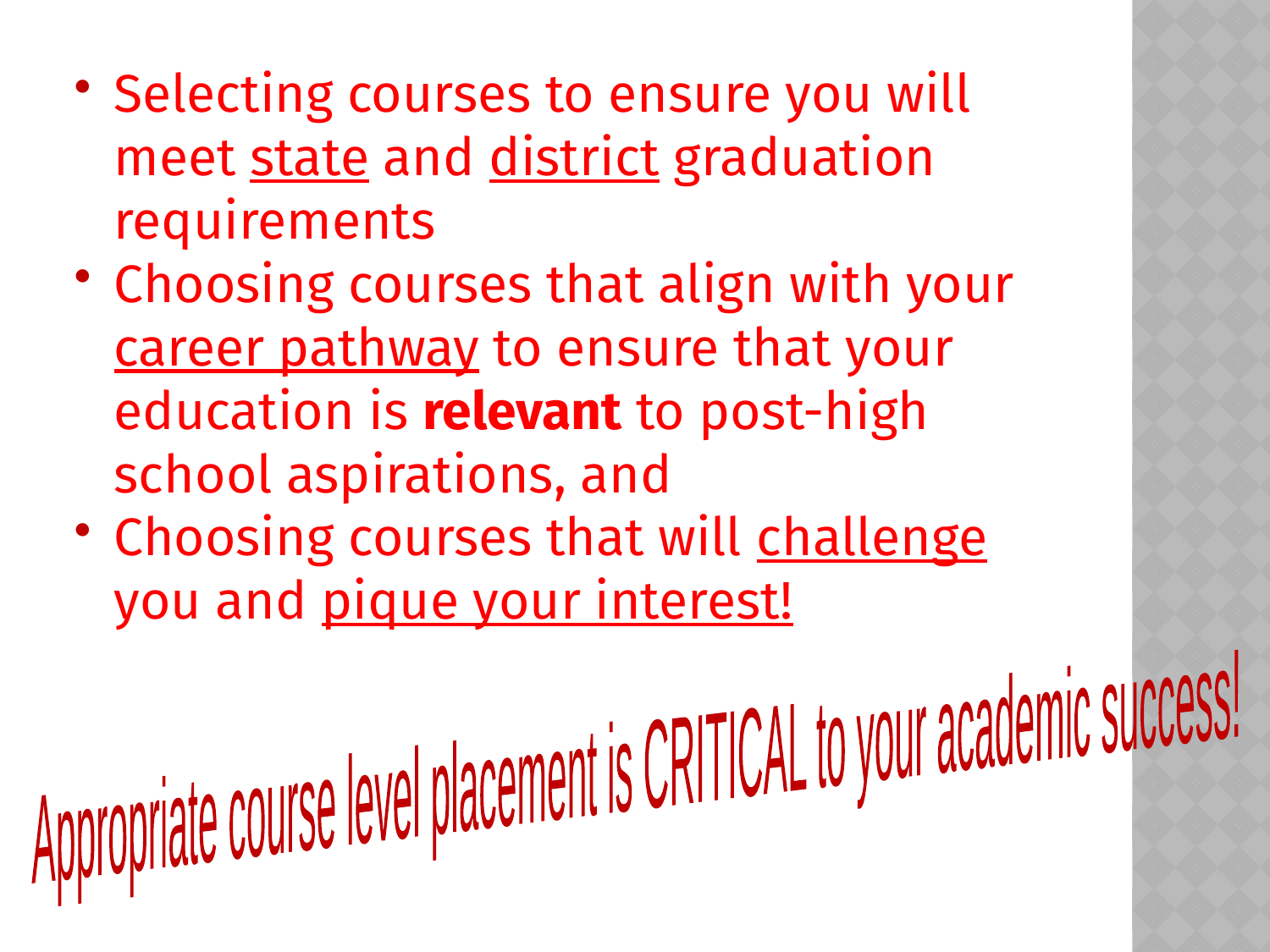

Selecting courses to ensure you will meet state and district graduation requirements
Choosing courses that align with your career pathway to ensure that your education is relevant to post-high school aspirations, and
Choosing courses that will challenge you and pique your interest!

Appropriate course level placement is CRITICAL to your academic success!